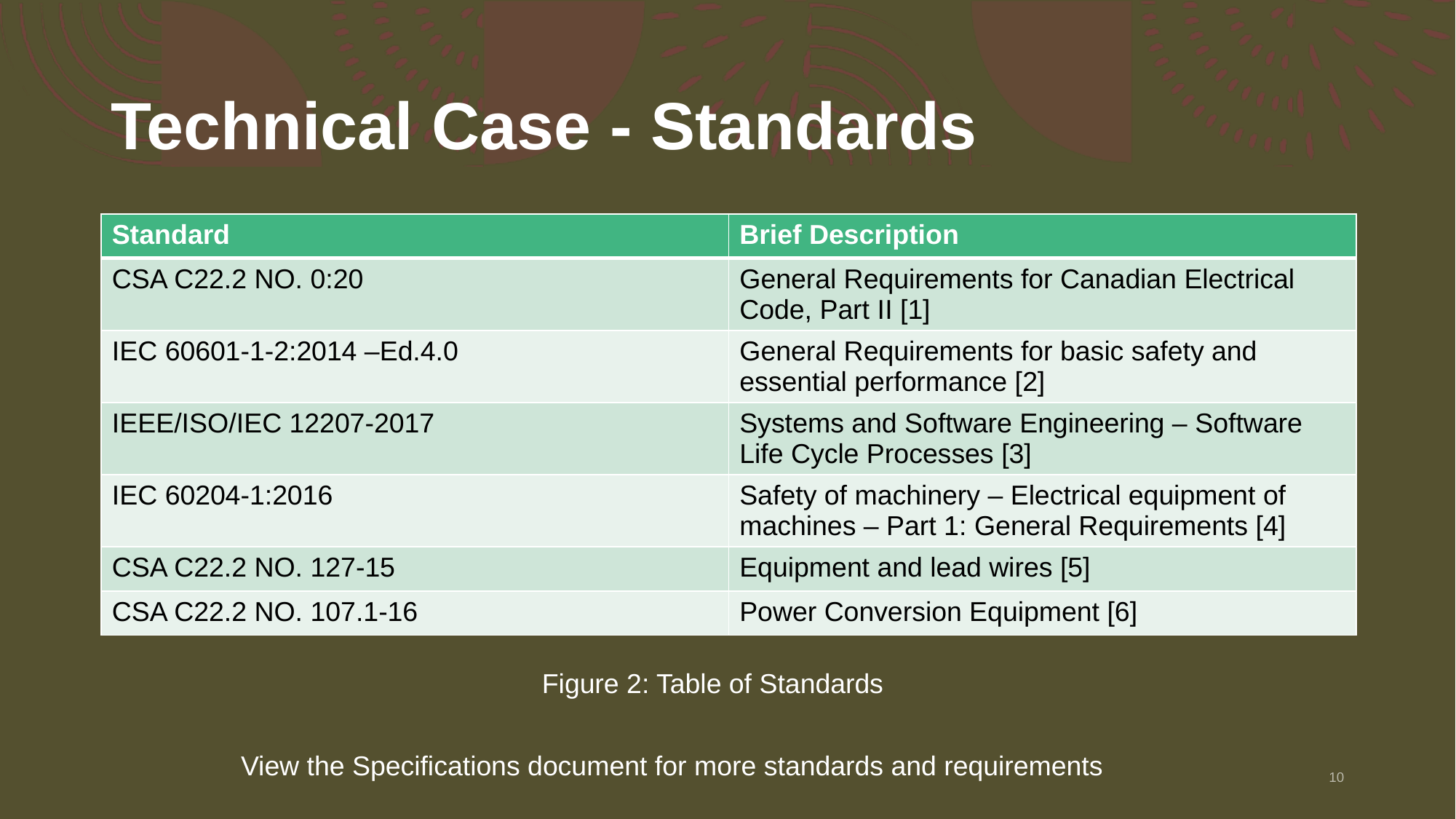

# Technical Case - Standards
| Standard | Brief Description |
| --- | --- |
| CSA C22.2 NO. 0:20 | General Requirements for Canadian Electrical Code, Part II [1] |
| IEC 60601-1-2:2014 –Ed.4.0 | General Requirements for basic safety and essential performance [2] |
| IEEE/ISO/IEC 12207-2017 | Systems and Software Engineering – Software Life Cycle Processes [3] |
| IEC 60204-1:2016 | Safety of machinery – Electrical equipment of machines – Part 1: General Requirements [4] |
| CSA C22.2 NO. 127-15 | Equipment and lead wires [5] |
| CSA C22.2 NO. 107.1-16 | Power Conversion Equipment [6] |
Figure 2: Table of Standards
View the Specifications document for more standards and requirements
10